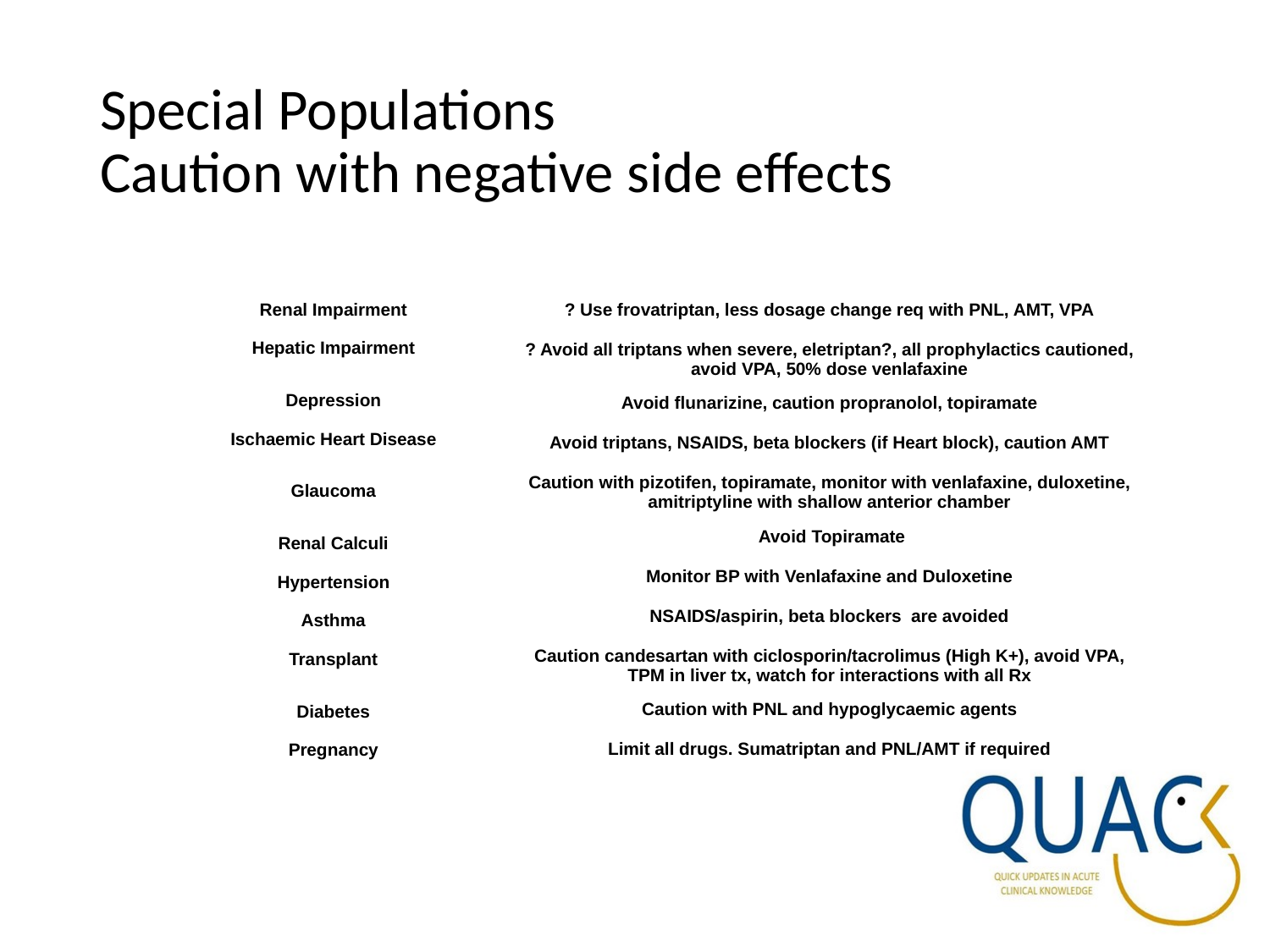

# Special Populations Caution with negative side effects
| Renal Impairment |
| --- |
| Hepatic Impairment |
| Depression |
| Ischaemic Heart Disease |
| Glaucoma |
| Renal Calculi |
| Hypertension |
| Asthma |
| Transplant |
| Diabetes |
| Pregnancy |
| ? Use frovatriptan, less dosage change req with PNL, AMT, VPA |
| --- |
| ? Avoid all triptans when severe, eletriptan?, all prophylactics cautioned, avoid VPA, 50% dose venlafaxine |
| Avoid flunarizine, caution propranolol, topiramate |
| Avoid triptans, NSAIDS, beta blockers (if Heart block), caution AMT |
| Caution with pizotifen, topiramate, monitor with venlafaxine, duloxetine, amitriptyline with shallow anterior chamber |
| Avoid Topiramate |
| Monitor BP with Venlafaxine and Duloxetine |
| NSAIDS/aspirin, beta blockers are avoided |
| Caution candesartan with ciclosporin/tacrolimus (High K+), avoid VPA, TPM in liver tx, watch for interactions with all Rx |
| Caution with PNL and hypoglycaemic agents |
| Limit all drugs. Sumatriptan and PNL/AMT if required |